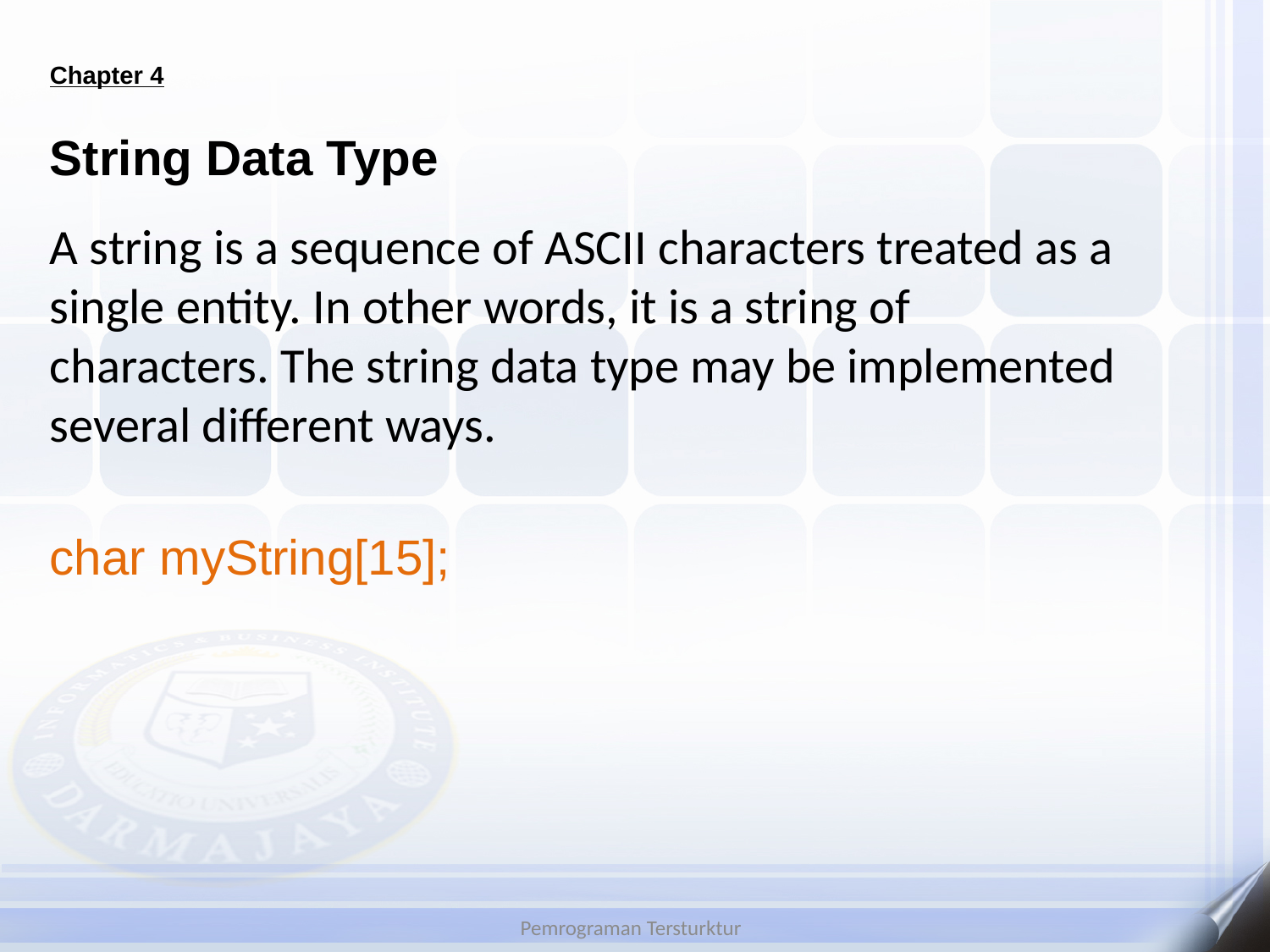

# Chapter 4
String Data Type

A string is a sequence of ASCII characters treated as a single entity. In other words, it is a string of
characters. The string data type may be implemented several different ways.
char myString[15];
Pemrograman Tersturktur